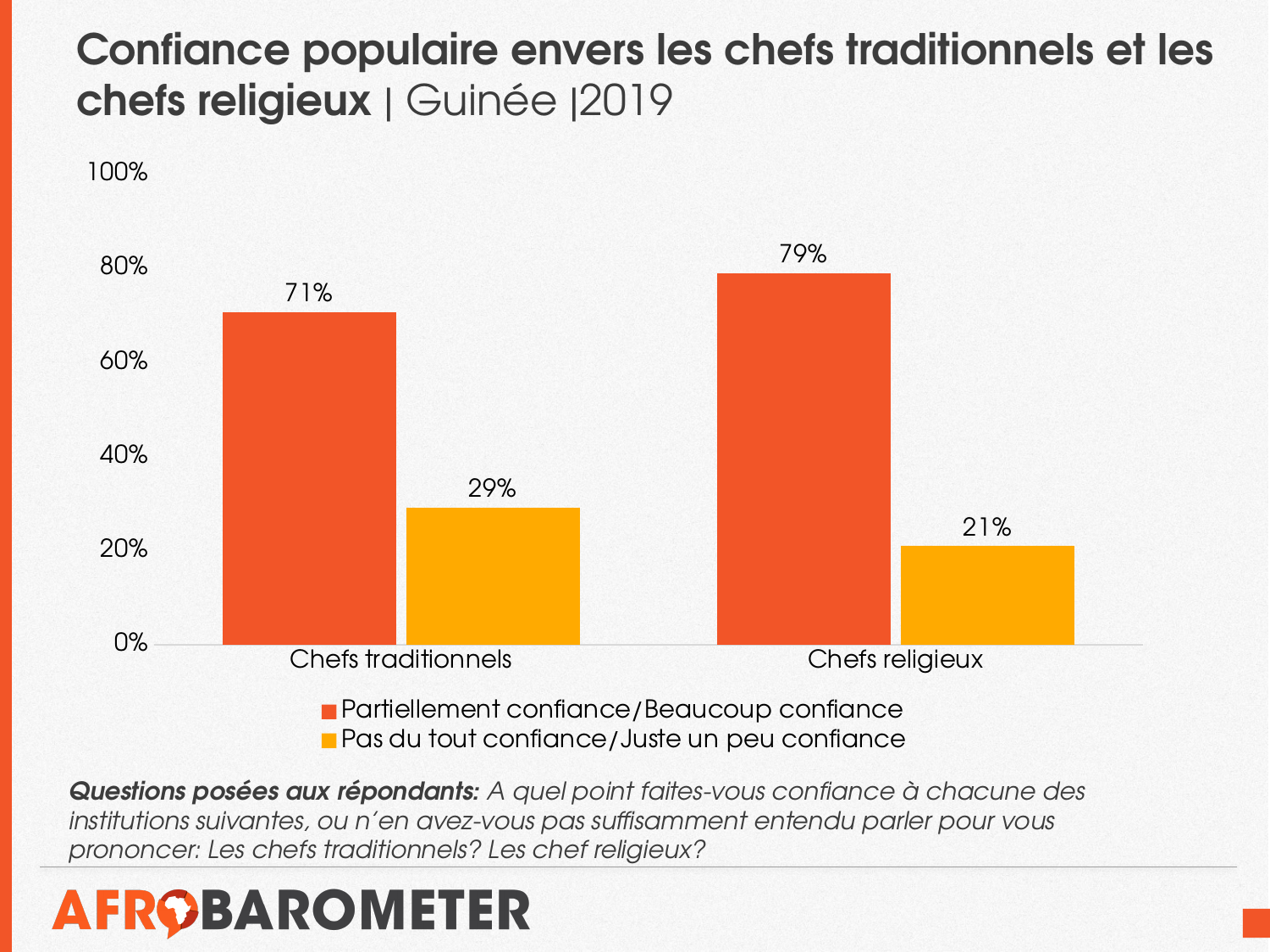

# Confiance populaire envers les chefs traditionnels et les chefs religieux | Guinée |2019

### Chart

| Category | Partiellement confiance/Beaucoup confiance | Pas du tout confiance/Juste un peu confiance |
|---|---|---|
| Chefs traditionnels | 0.7071563398362246 | 0.2911062762118599 |
| Chefs religieux | 0.79 | 0.21 |
Questions posées aux répondants: A quel point faites-vous confiance à chacune des institutions suivantes, ou n’en avez-vous pas suffisamment entendu parler pour vous prononcer: Les chefs traditionnels? Les chef religieux?